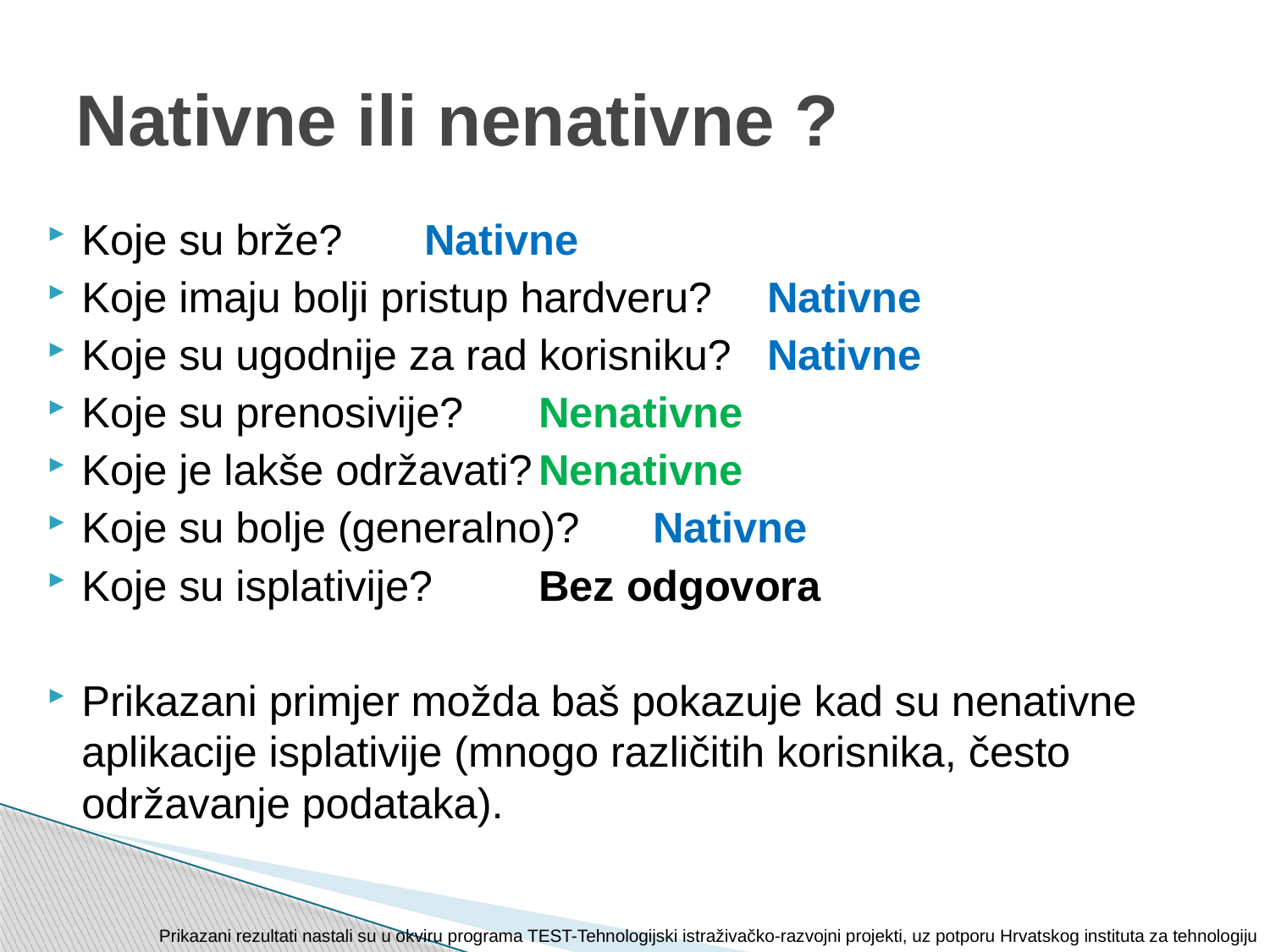

# Nativne ili nenativne ?
Koje su brže?					Nativne
Koje imaju bolji pristup hardveru?	Nativne
Koje su ugodnije za rad korisniku?	Nativne
Koje su prenosivije?				Nenativne
Koje je lakše održavati?			Nenativne
Koje su bolje (generalno)?			Nativne
Koje su isplativije?				Bez odgovora

Prikazani primjer možda baš pokazuje kad su nenativne aplikacije isplativije (mnogo različitih korisnika, često održavanje podataka).
Prikazani rezultati nastali su u okviru programa TEST-Tehnologijski istraživačko-razvojni projekti, uz potporu Hrvatskog instituta za tehnologiju